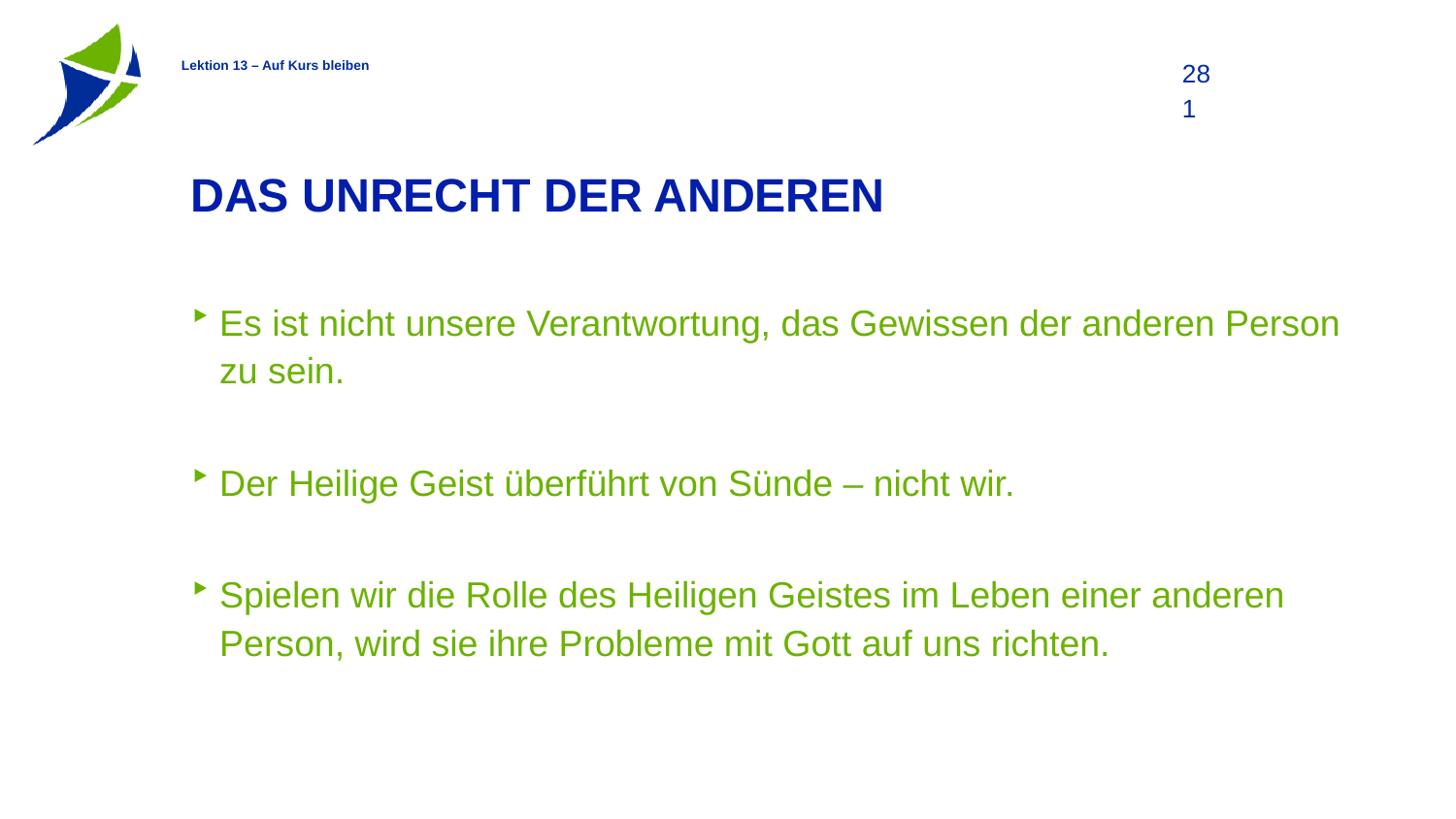

281
# Das unrecht der Anderen
Es ist nicht unsere Verantwortung, das Gewissen der anderen Person zu sein.
Der Heilige Geist überführt von Sünde – nicht wir.
Spielen wir die Rolle des Heiligen Geistes im Leben einer anderen Person, wird sie ihre Probleme mit Gott auf uns richten.